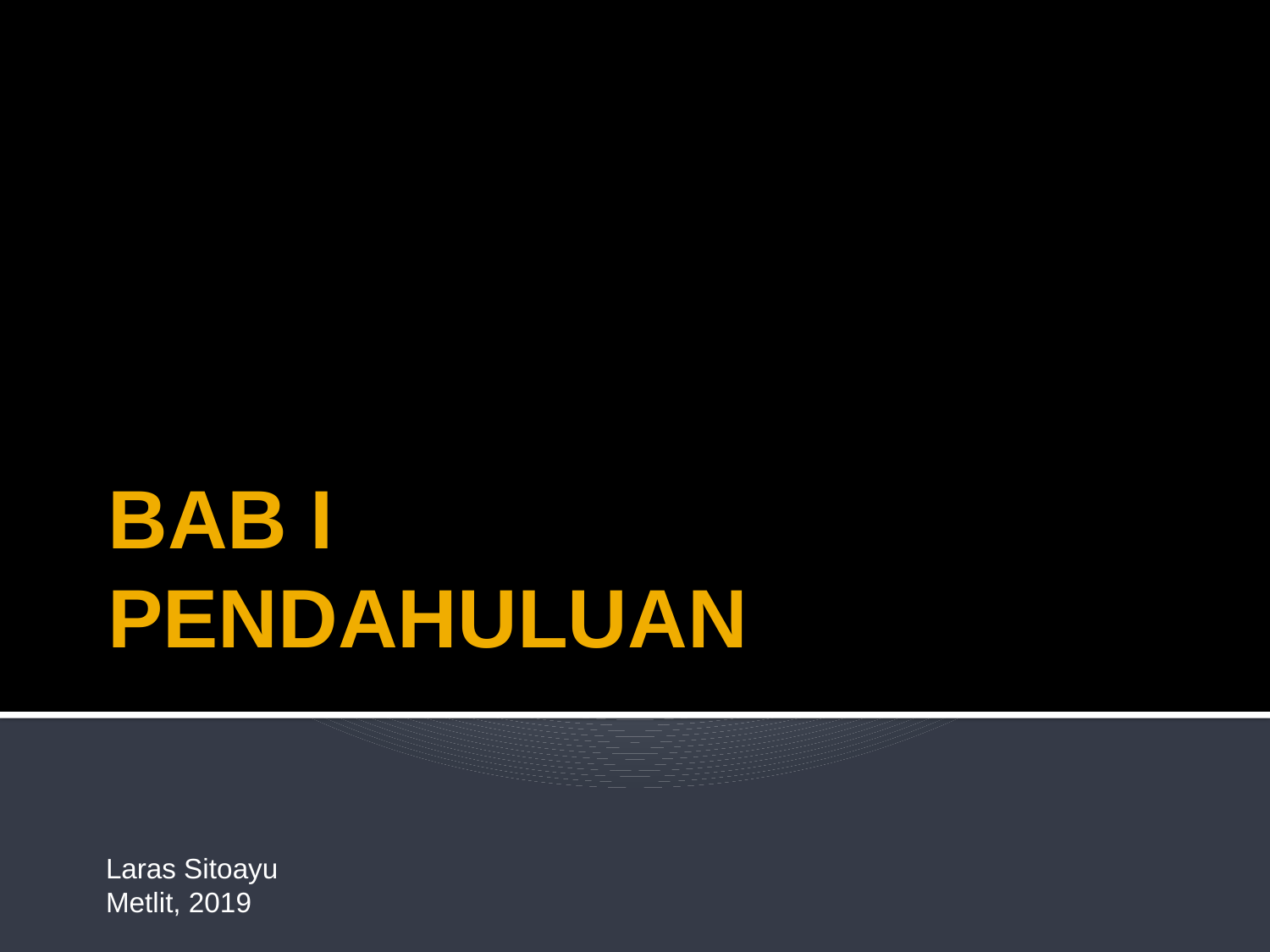

# BAB I PENDAHULUAN
Laras Sitoayu
Metlit, 2019